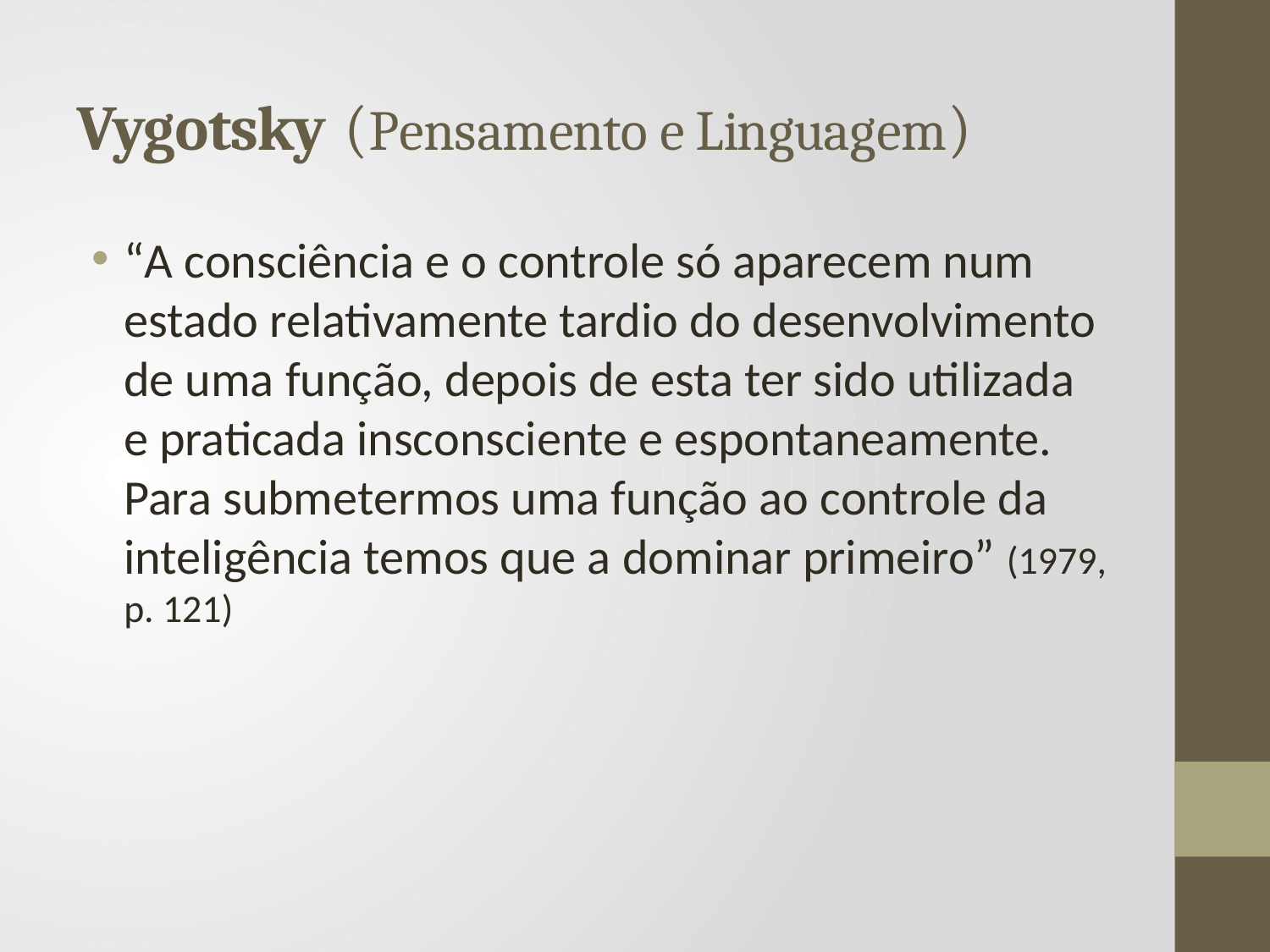

# Vygotsky (Pensamento e Linguagem)
“A consciência e o controle só aparecem num estado relativamente tardio do desenvolvimento de uma função, depois de esta ter sido utilizada e praticada insconsciente e espontaneamente. Para submetermos uma função ao controle da inteligência temos que a dominar primeiro” (1979, p. 121)